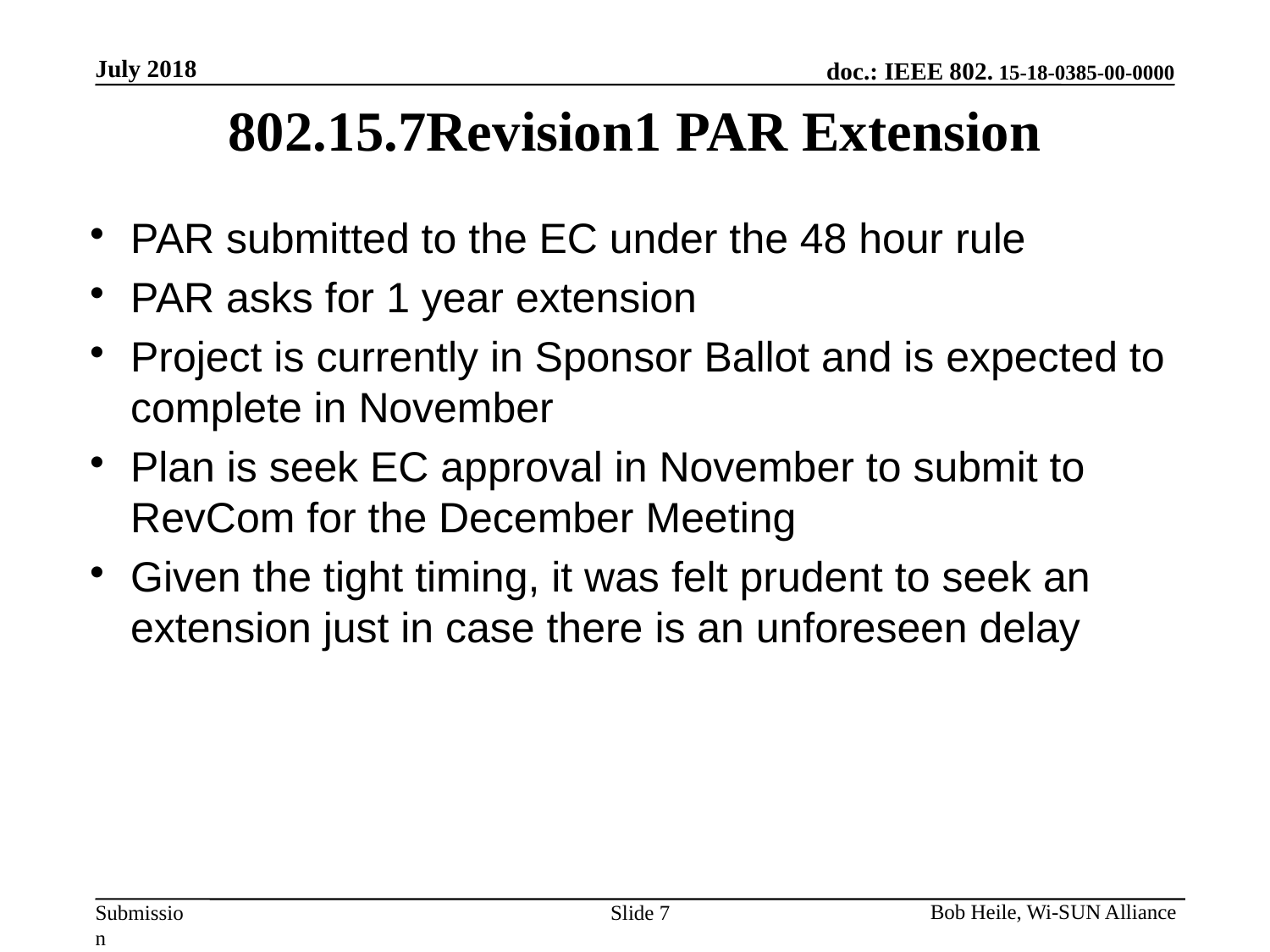

July 2018
802.15.7Revision1 PAR Extension
PAR submitted to the EC under the 48 hour rule
PAR asks for 1 year extension
Project is currently in Sponsor Ballot and is expected to complete in November
Plan is seek EC approval in November to submit to RevCom for the December Meeting
Given the tight timing, it was felt prudent to seek an extension just in case there is an unforeseen delay

Slide 7
Bob Heile, Wi-SUN Alliance